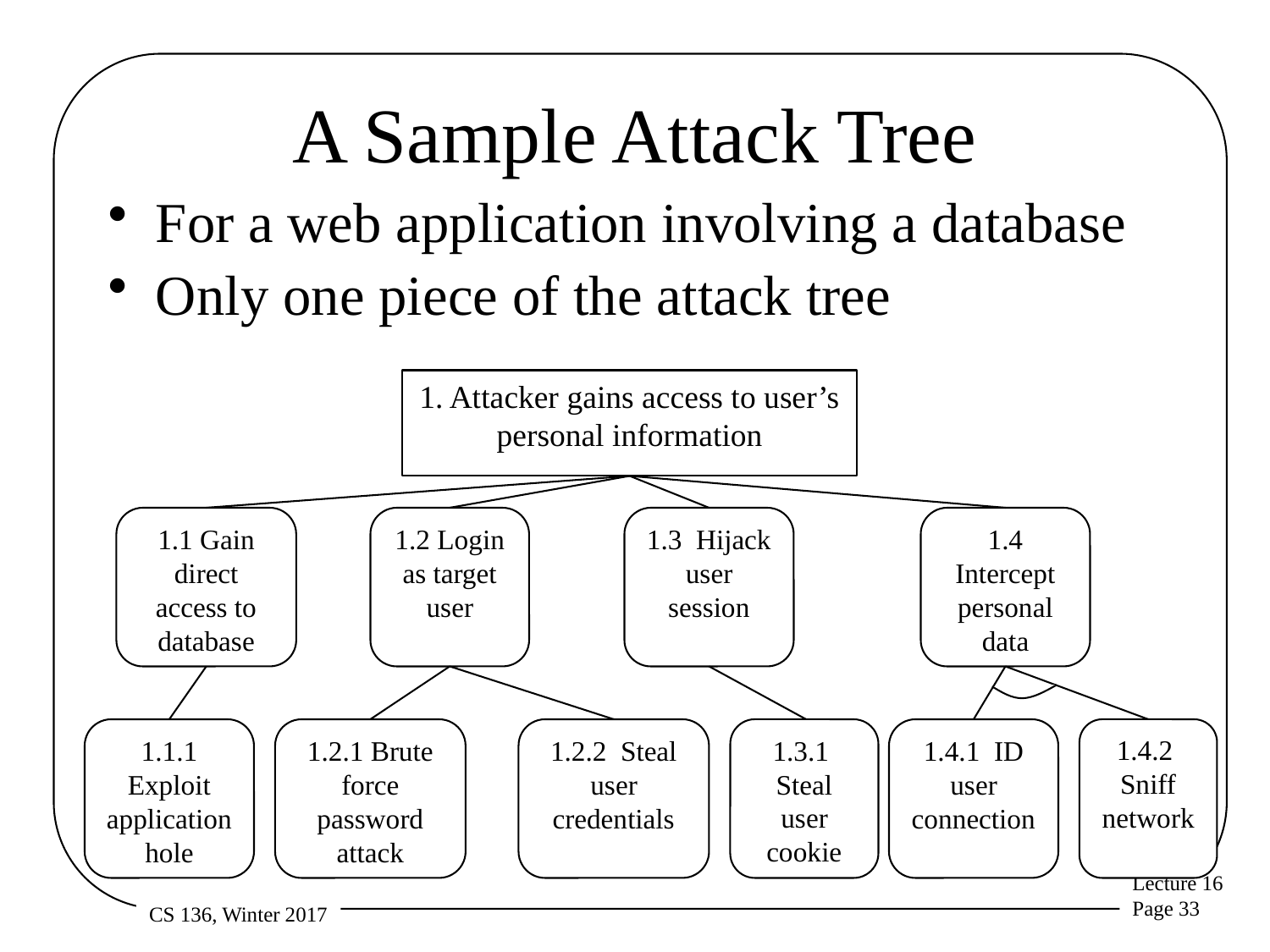

# A Sample Attack Tree
For a web application involving a database
Only one piece of the attack tree
1. Attacker gains access to user’s personal information
1.1 Gain direct access to database
1.2 Login as target user
1.3  Hijack user session
1.4 Intercept personal data
1.1.1 Exploit application hole
1.2.1 Brute force password attack
1.2.2  Steal user credentials
1.3.1  Steal user cookie

1.4.1  ID user connection
1.4.2  Sniff network